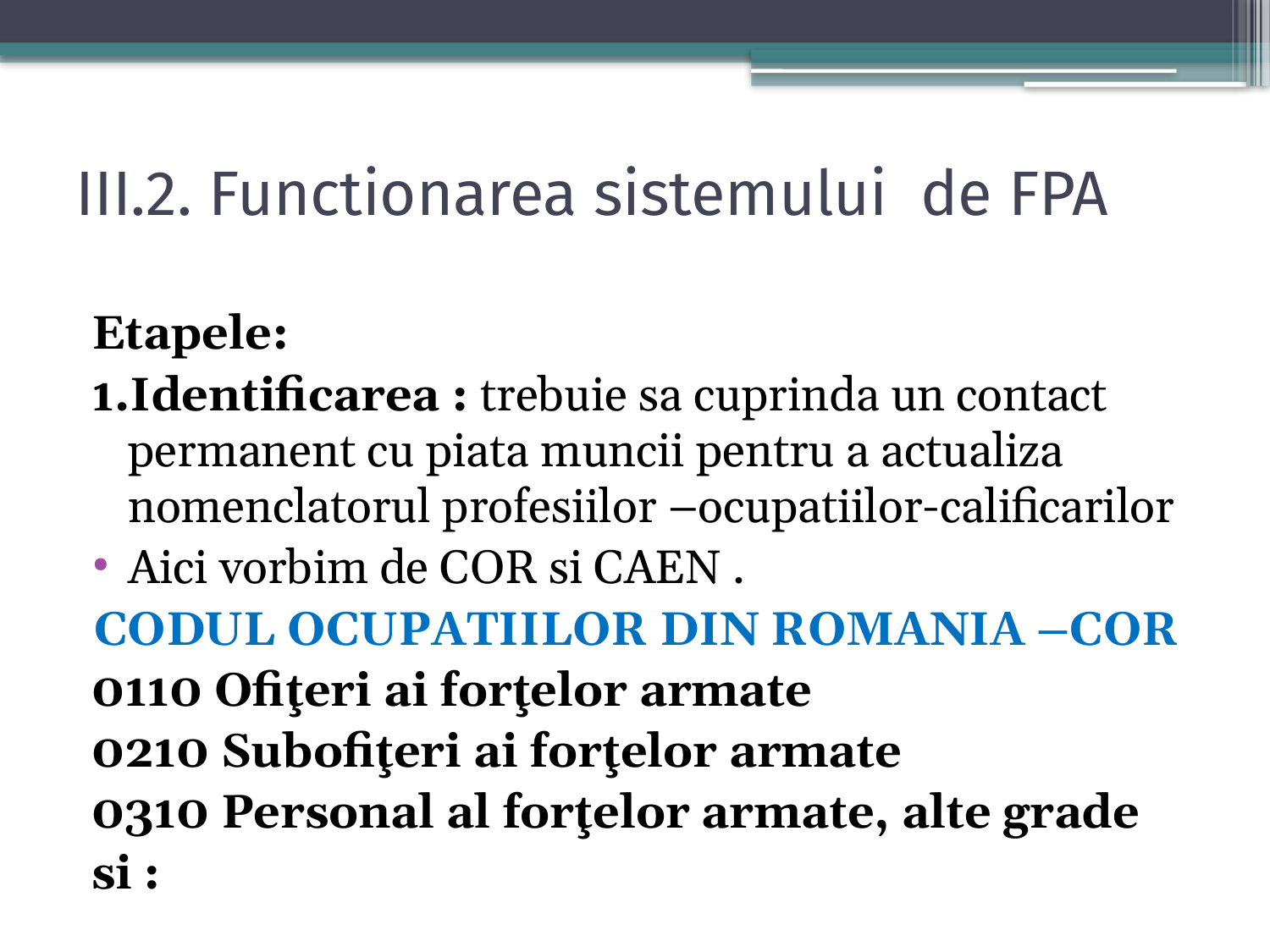

# III.2. Functionarea sistemului  de FPA
Etapele:
1.Identificarea : trebuie sa cuprinda un contact permanent cu piata muncii pentru a actualiza nomenclatorul profesiilor –ocupatiilor-calificarilor
Aici vorbim de COR si CAEN .
CODUL OCUPATIILOR DIN ROMANIA –COR
0110 Ofiţeri ai forţelor armate
0210 Subofiţeri ai forţelor armate
0310 Personal al forţelor armate, alte grade
si :